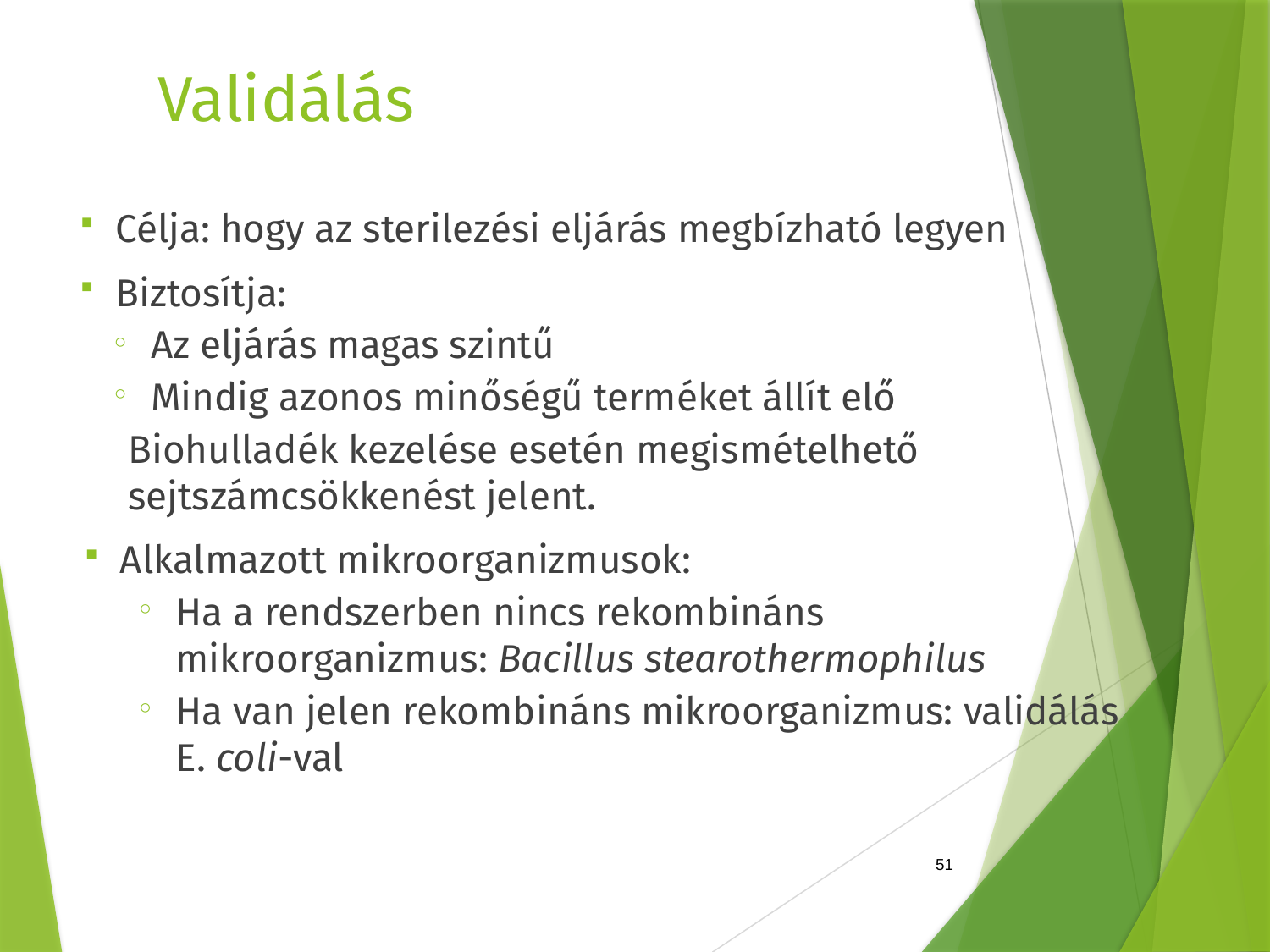

# Validálás
Célja: hogy az sterilezési eljárás megbízható legyen
Biztosítja:
Az eljárás magas szintű
Mindig azonos minőségű terméket állít elő
Biohulladék kezelése esetén megismételhető sejtszámcsökkenést jelent.
Alkalmazott mikroorganizmusok:
Ha a rendszerben nincs rekombináns mikroorganizmus: Bacillus stearothermophilus
Ha van jelen rekombináns mikroorganizmus: validálás E. coli-val
51